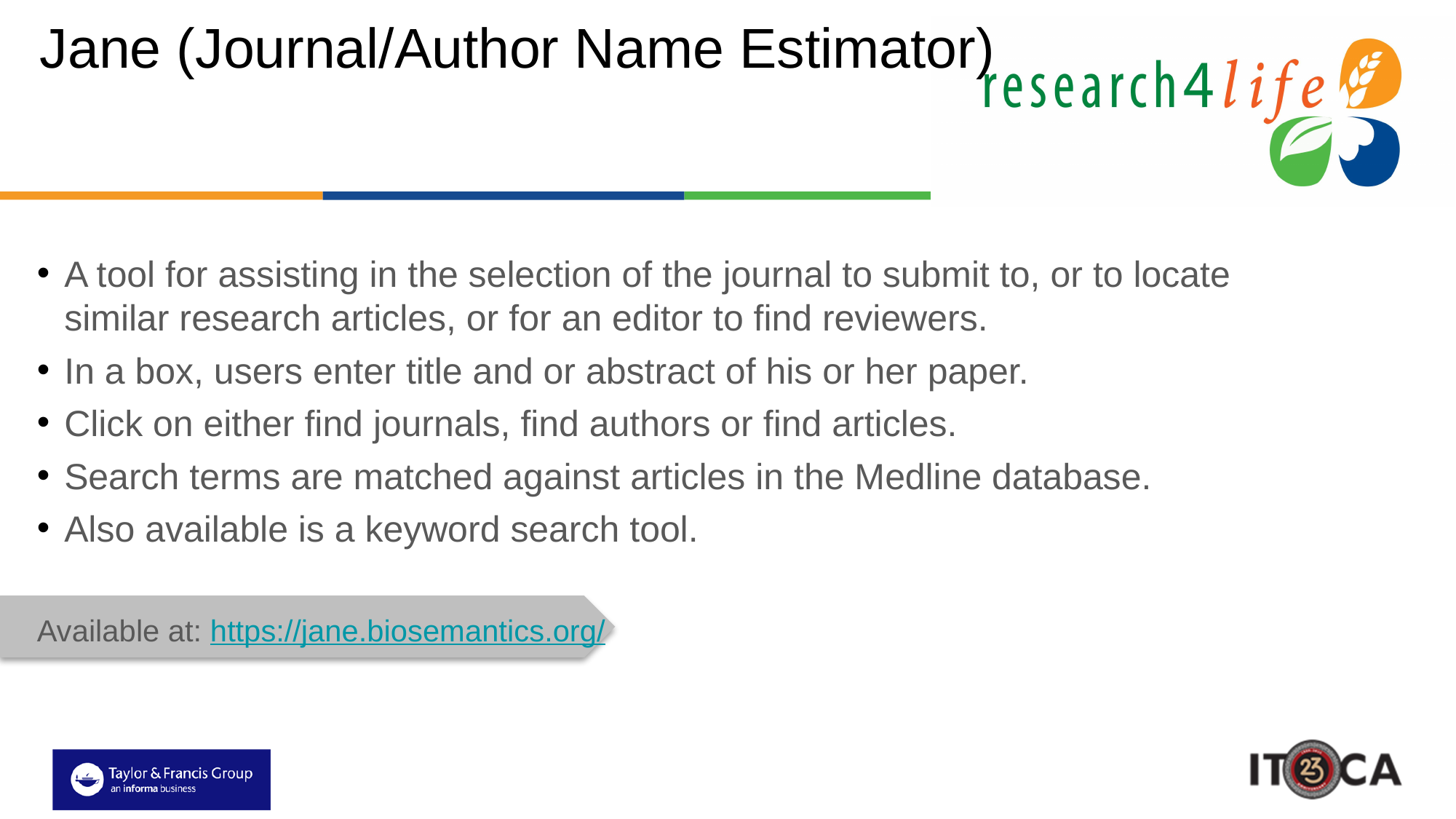

# Jane (Journal/Author Name Estimator)
A tool for assisting in the selection of the journal to submit to, or to locate similar research articles, or for an editor to find reviewers.
In a box, users enter title and or abstract of his or her paper.
Click on either find journals, find authors or find articles.
Search terms are matched against articles in the Medline database.
Also available is a keyword search tool.

Available at: https://jane.biosemantics.org/